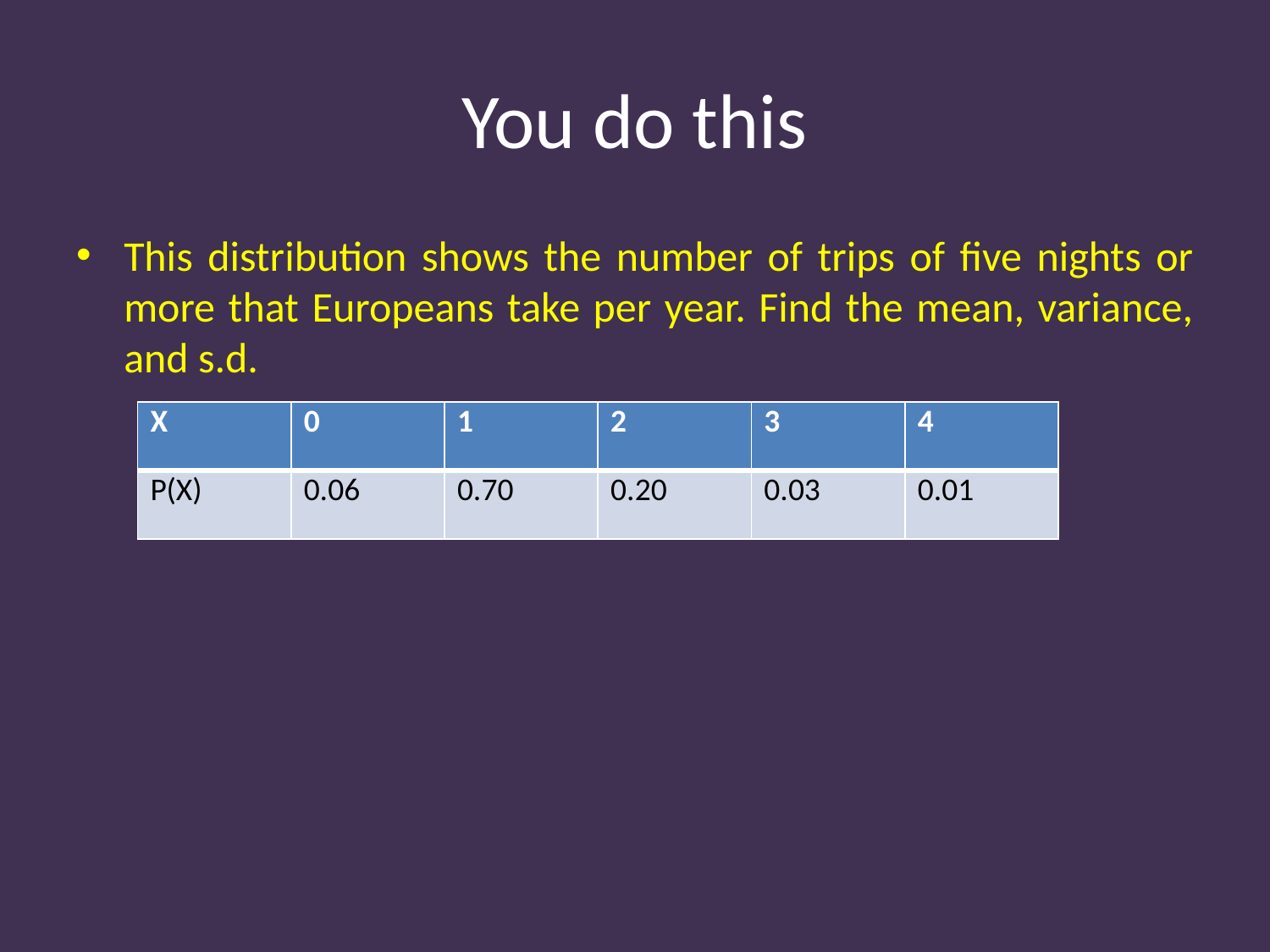

# You do this
This distribution shows the number of trips of five nights or more that Europeans take per year. Find the mean, variance, and s.d.
| X | 0 | 1 | 2 | 3 | 4 |
| --- | --- | --- | --- | --- | --- |
| P(X) | 0.06 | 0.70 | 0.20 | 0.03 | 0.01 |